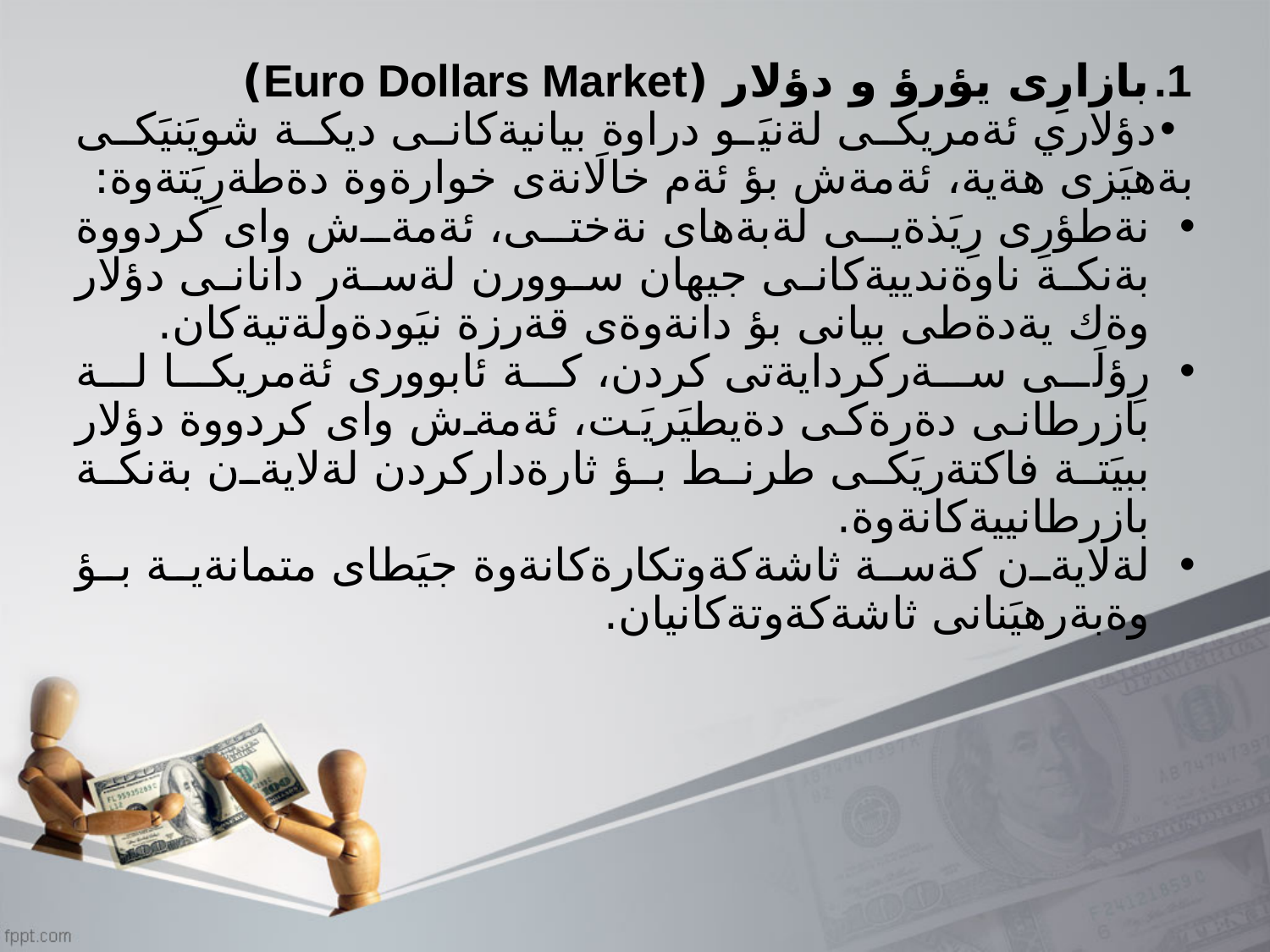

بازارِى يؤرؤ و دؤلار (Euro Dollars Market)
دؤلاري ئةمريكى لةنيَو دراوة بيانيةكانى ديكة شويَنيَكى بةهيَزى هةية، ئةمةش بؤ ئةم خالَانةى خوارةوة دةطةرِيَتةوة:
نةطؤرِى رِيَذةيى لةبةهاى نةختى، ئةمةش واى كردووة بةنكة ناوةندييةكانى جيهان سوورن لةسةر دانانى دؤلار وةك يةدةطى بيانى بؤ دانةوةى قةرزة نيَودةولَةتيةكان.
رِؤلَى سةركردايةتى كردن، كة ئابوورى ئةمريكا لة بازرطانى دةرةكى دةيطيَريَت، ئةمةش واى كردووة دؤلار ببيَتة فاكتةريَكى طرنط بؤ ثارةداركردن لةلايةن بةنكة بازرطانييةكانةوة.
لةلايةن كةسة ثاشةكةوتكارةكانةوة جيَطاى متمانةية بؤ وةبةرهيَنانى ثاشةكةوتةكانيان.